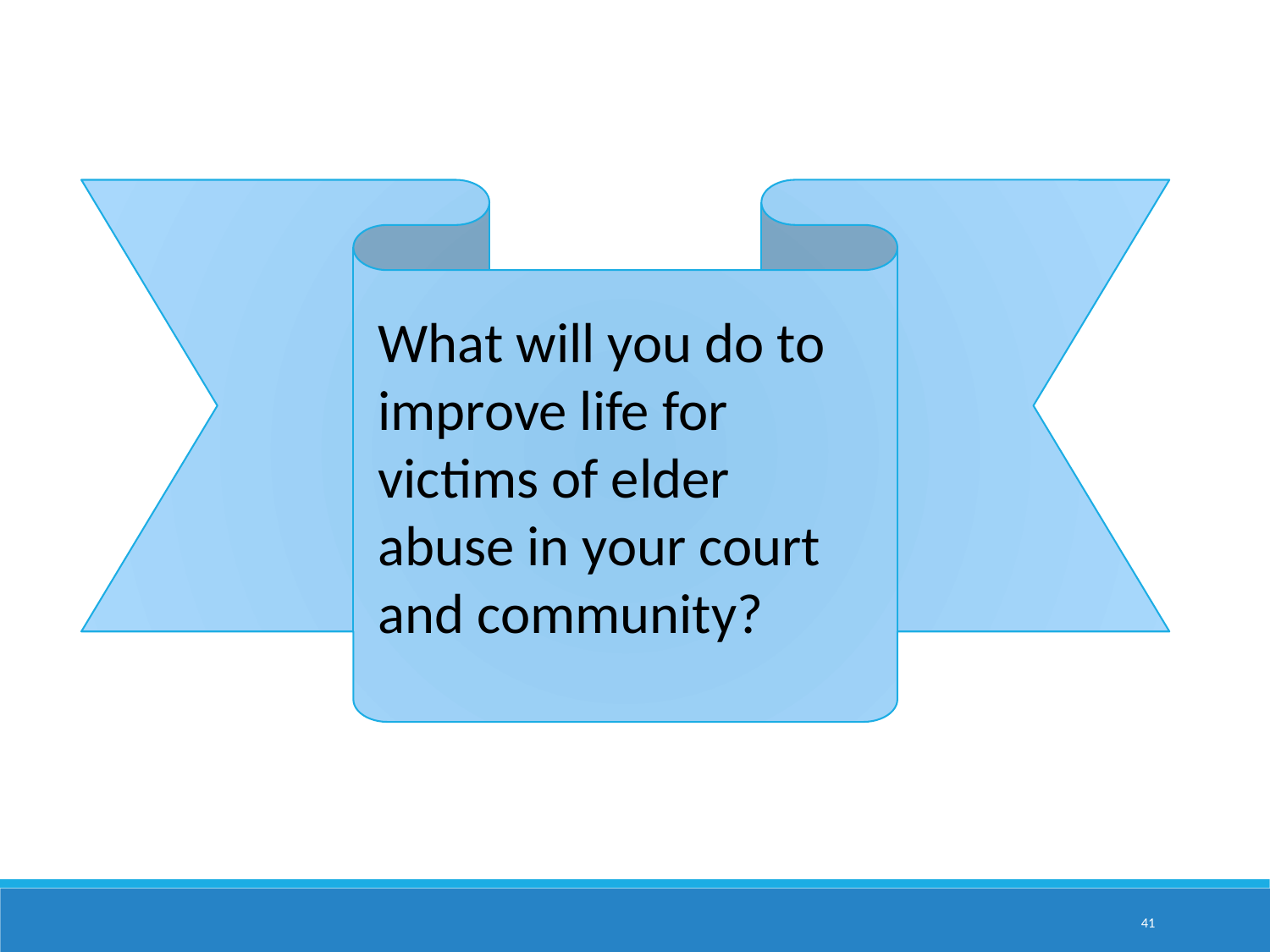

What will you do to improve life for victims of elder abuse in your court and community?
41